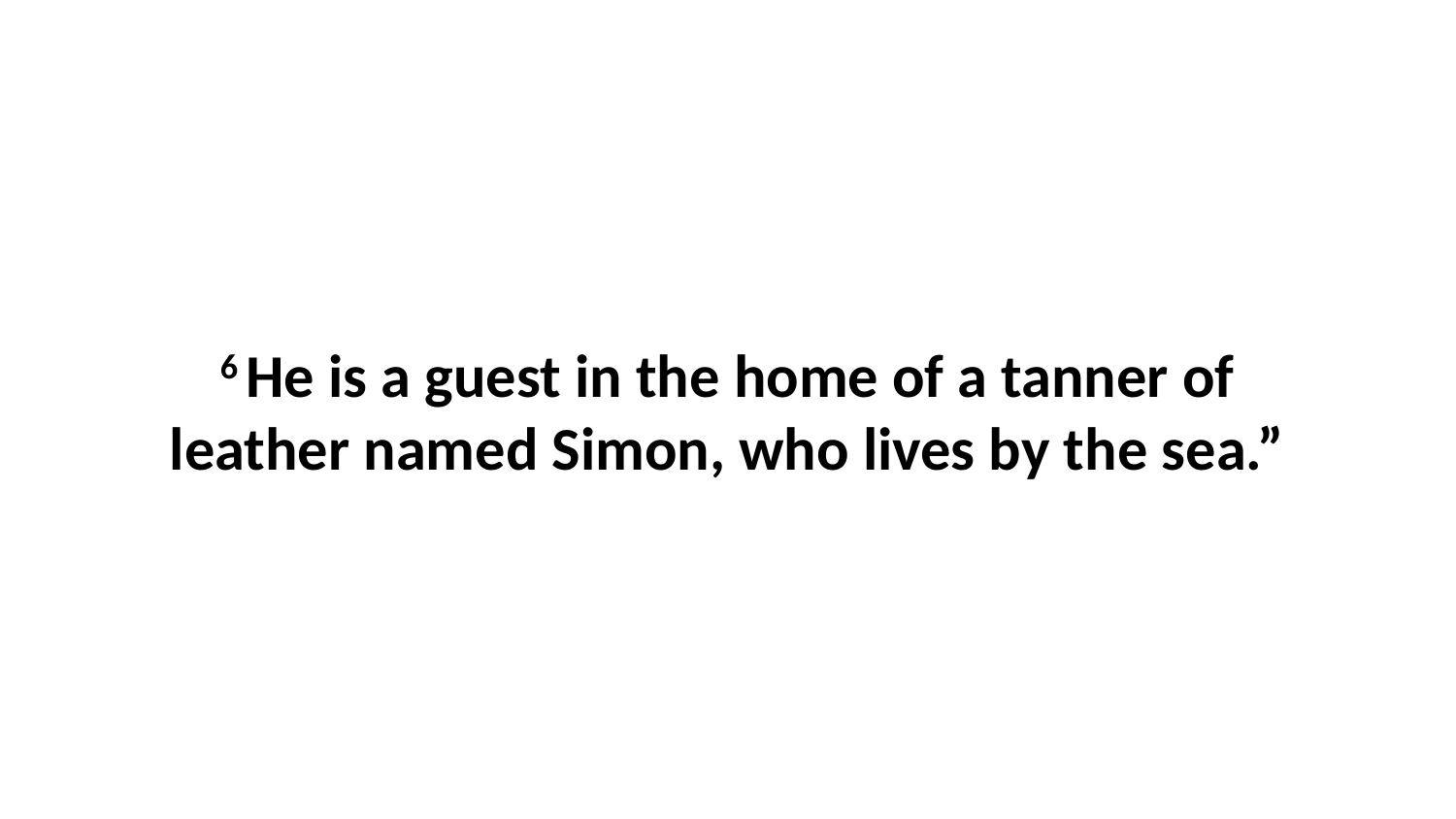

6 He is a guest in the home of a tanner of leather named Simon, who lives by the sea.”